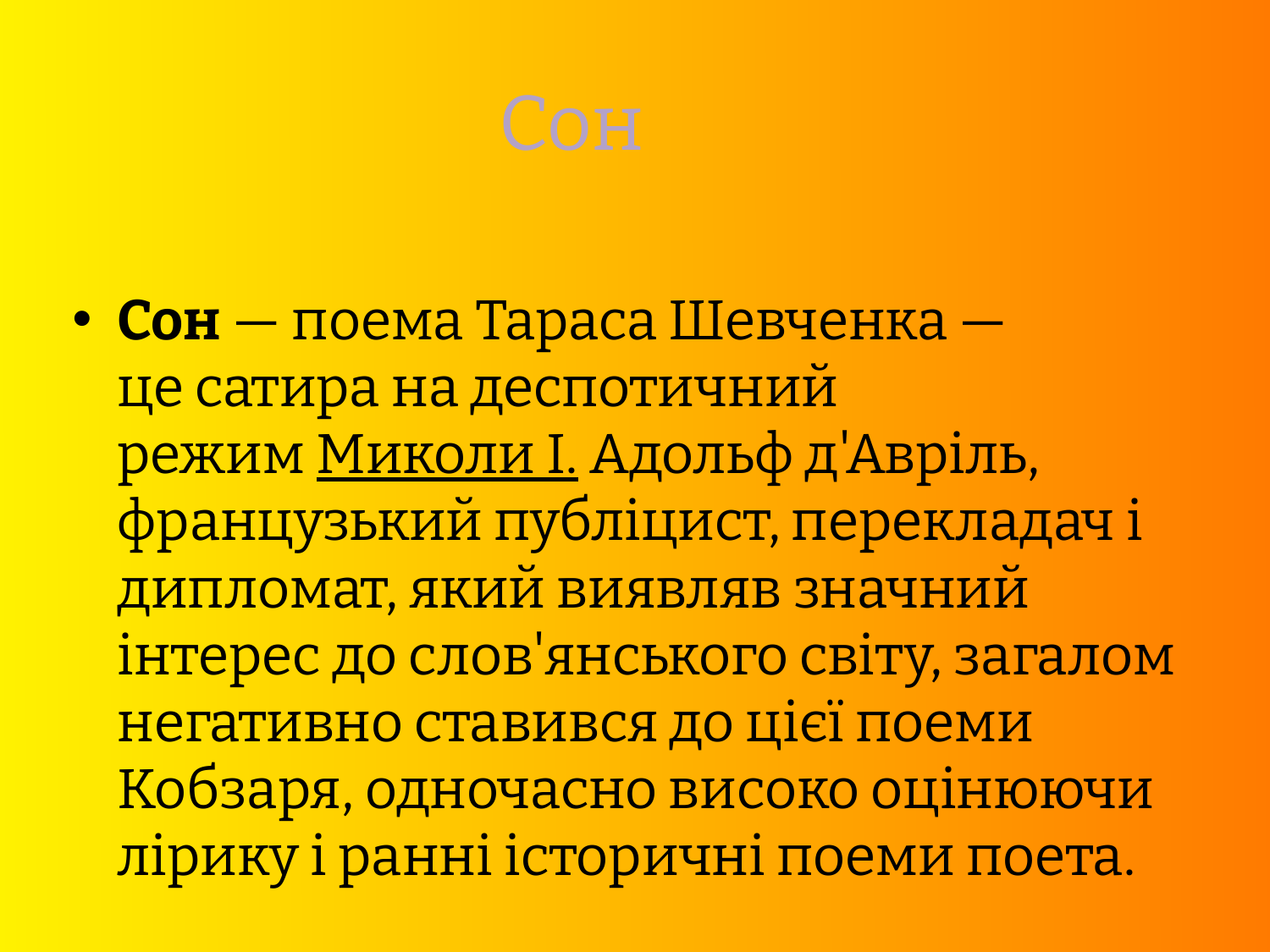

# Сон
Сон — поема Тараса Шевченка — це сатира на деспотичний режим Миколи І. Адольф д'Авріль, французький публіцист, перекладач і дипломат, який виявляв значний інтерес до слов'янського світу, загалом негативно ставився до цієї поеми Кобзаря, одночасно високо оцінюючи лірику і ранні історичні поеми поета.